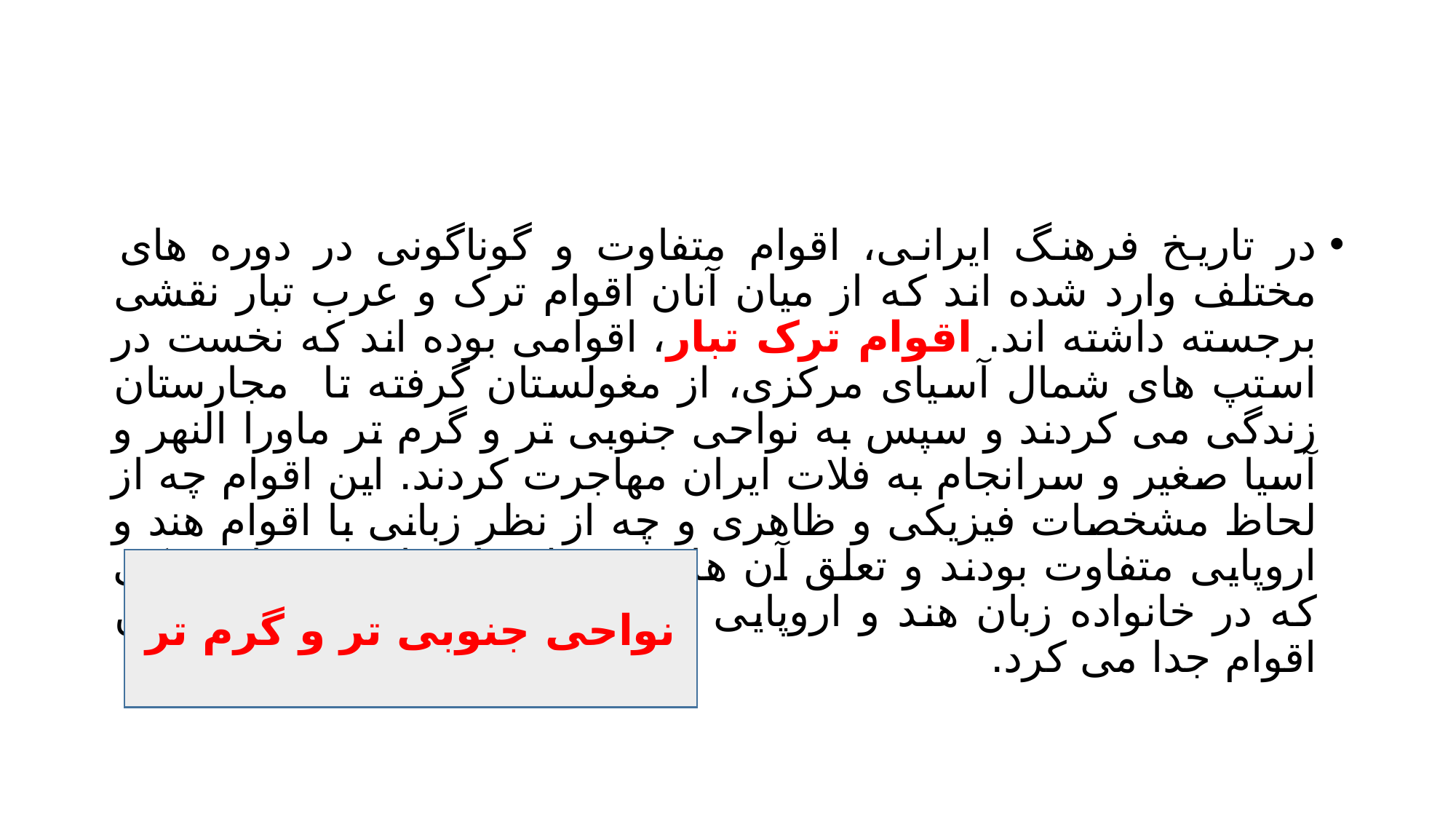

#
در تاریخ فرهنگ ایرانی، اقوام متفاوت و گوناگونی در دوره های مختلف وارد شده اند که از میان آنان اقوام ترک و عرب تبار نقشی برجسته داشته اند. اقوام ترک تبار، اقوامی بوده اند که نخست در استپ های شمال آسیای مرکزی، از مغولستان گرفته تا  مجارستان زندگی می کردند و سپس به نواحی جنوبی تر و گرم تر ماورا النهر و آسیا صغیر و سرانجام به فلات ایران مهاجرت کردند. این اقوام چه از لحاظ مشخصات فیزیکی و ظاهری و چه از نظر زبانی با اقوام هند و اروپایی متفاوت بودند و تعلق آن ها به مغول تبار ها و به زبان ترکی که در خانواده زبان هند و اروپایی قرار نمی گیرد نیز آنها را از این اقوام جدا می کرد.
نواحی جنوبی تر و گرم تر